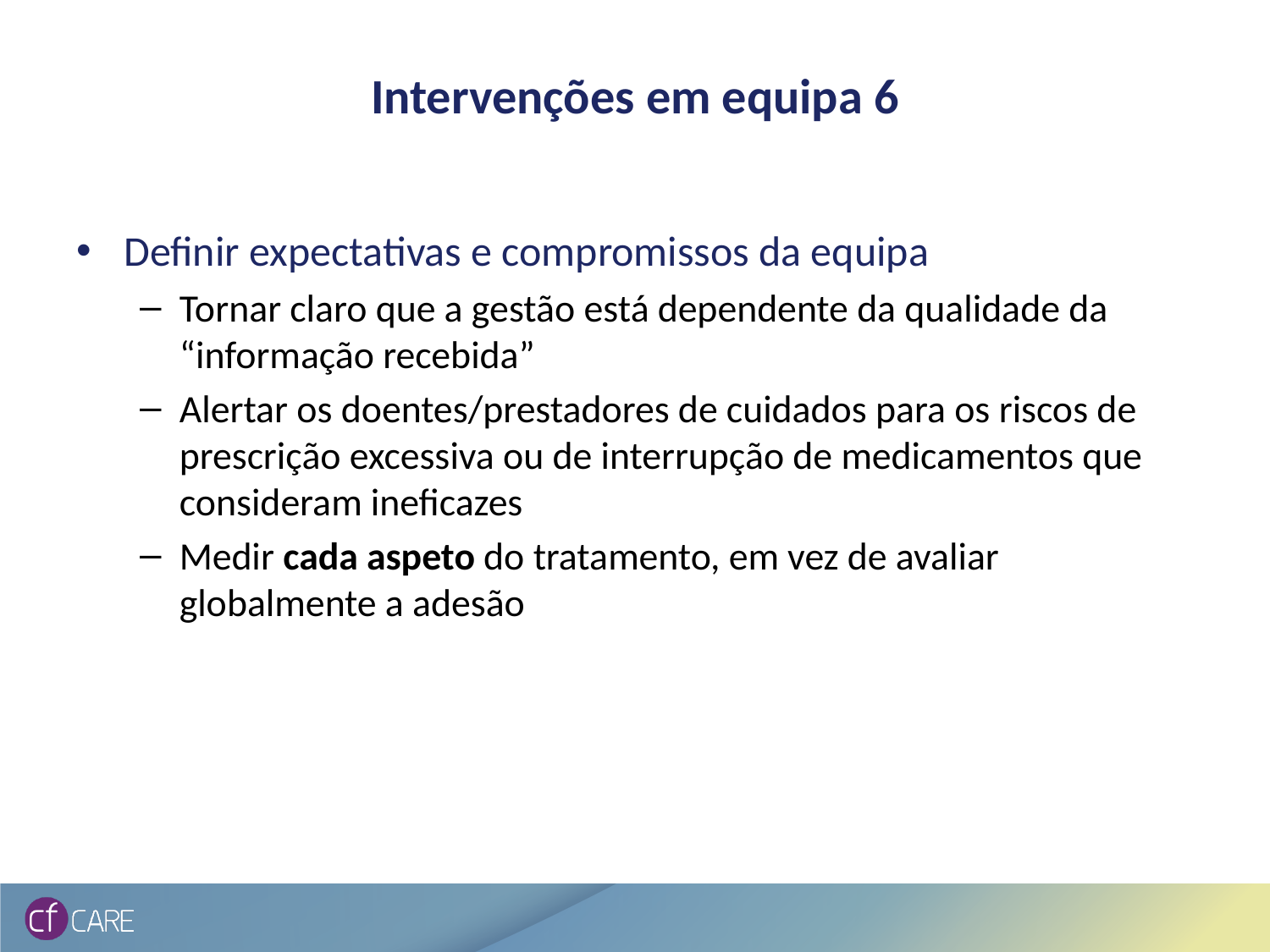

# Intervenções em equipa 6
Definir expectativas e compromissos da equipa
Tornar claro que a gestão está dependente da qualidade da “informação recebida”
Alertar os doentes/prestadores de cuidados para os riscos de prescrição excessiva ou de interrupção de medicamentos que consideram ineficazes
Medir cada aspeto do tratamento, em vez de avaliar globalmente a adesão